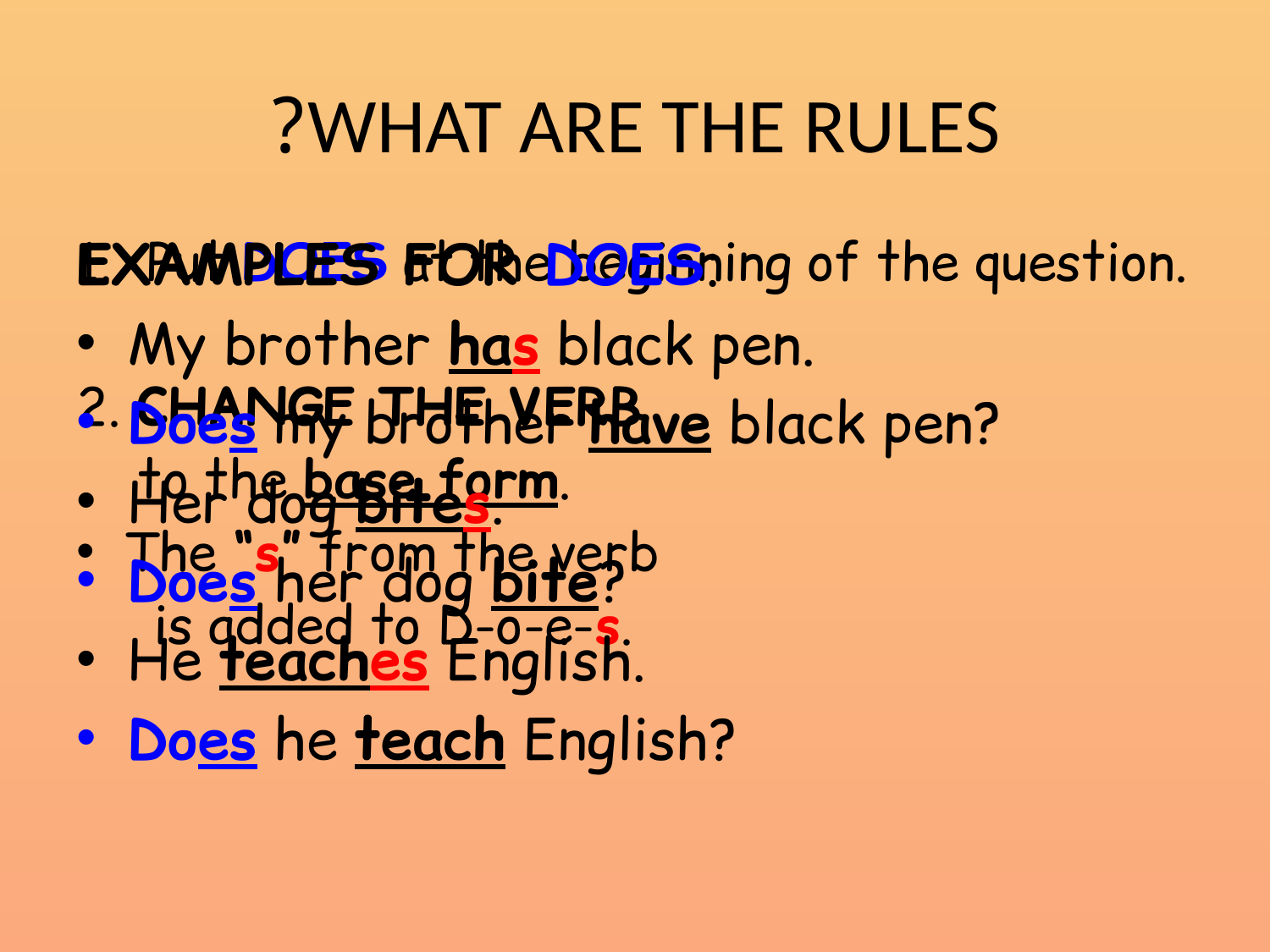

# WHAT ARE THE RULES?
Put DOES at the beginning of the question.

2. CHANGE THE VERB
    to the base form.
The “s” from the verb
     is added to D-o-e-s.

EXAMPLES FOR DOES:
My brother has black pen.
Does my brother have black pen?
Her dog bites.
Does her dog bite?
He teaches English.
Does he teach English?